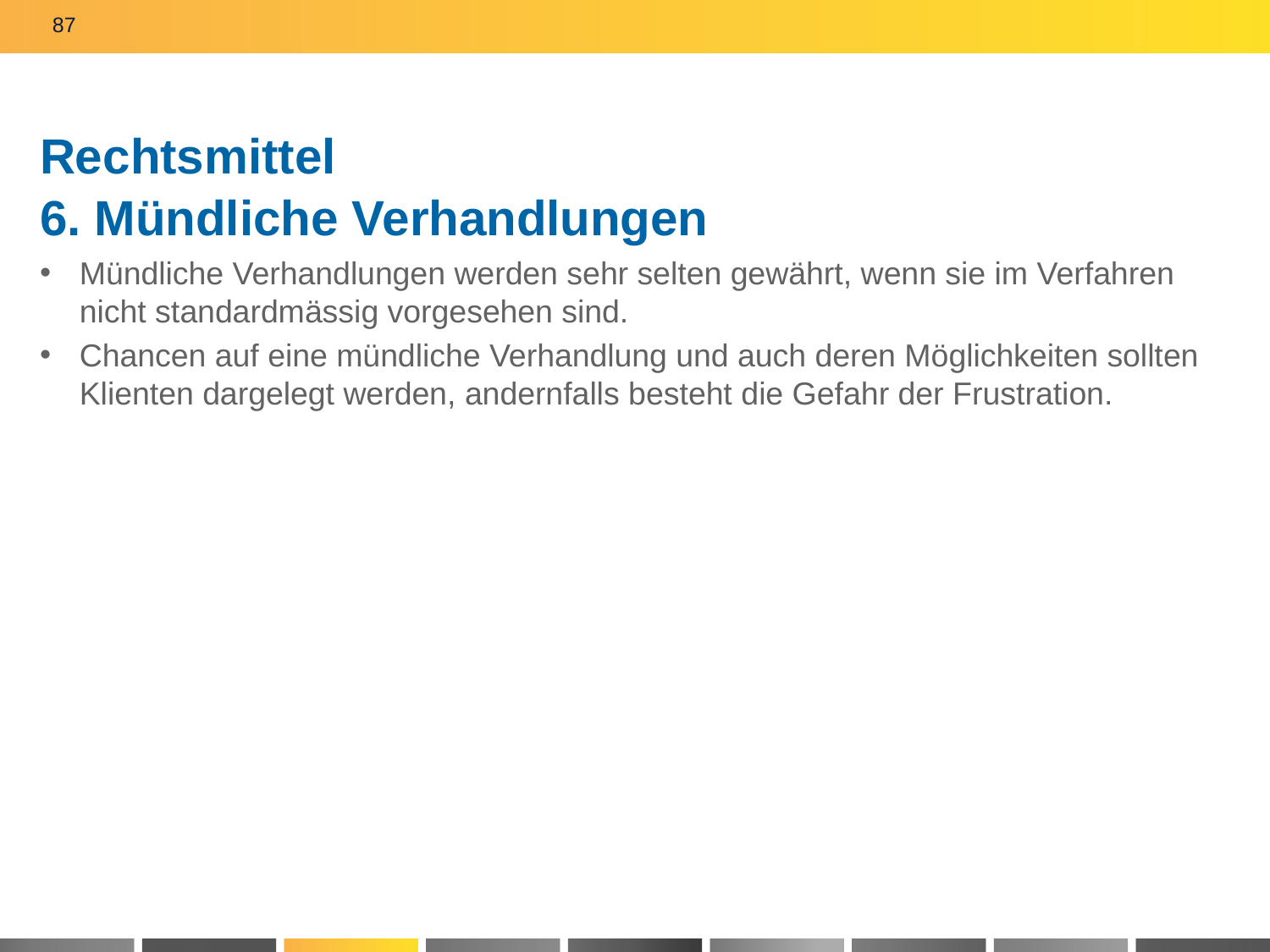

87
# Rechtsmittel 6. Mündliche Verhandlungen
Mündliche Verhandlungen werden sehr selten gewährt, wenn sie im Verfahren nicht standardmässig vorgesehen sind.
Chancen auf eine mündliche Verhandlung und auch deren Möglichkeiten sollten Klienten dargelegt werden, andernfalls besteht die Gefahr der Frustration.